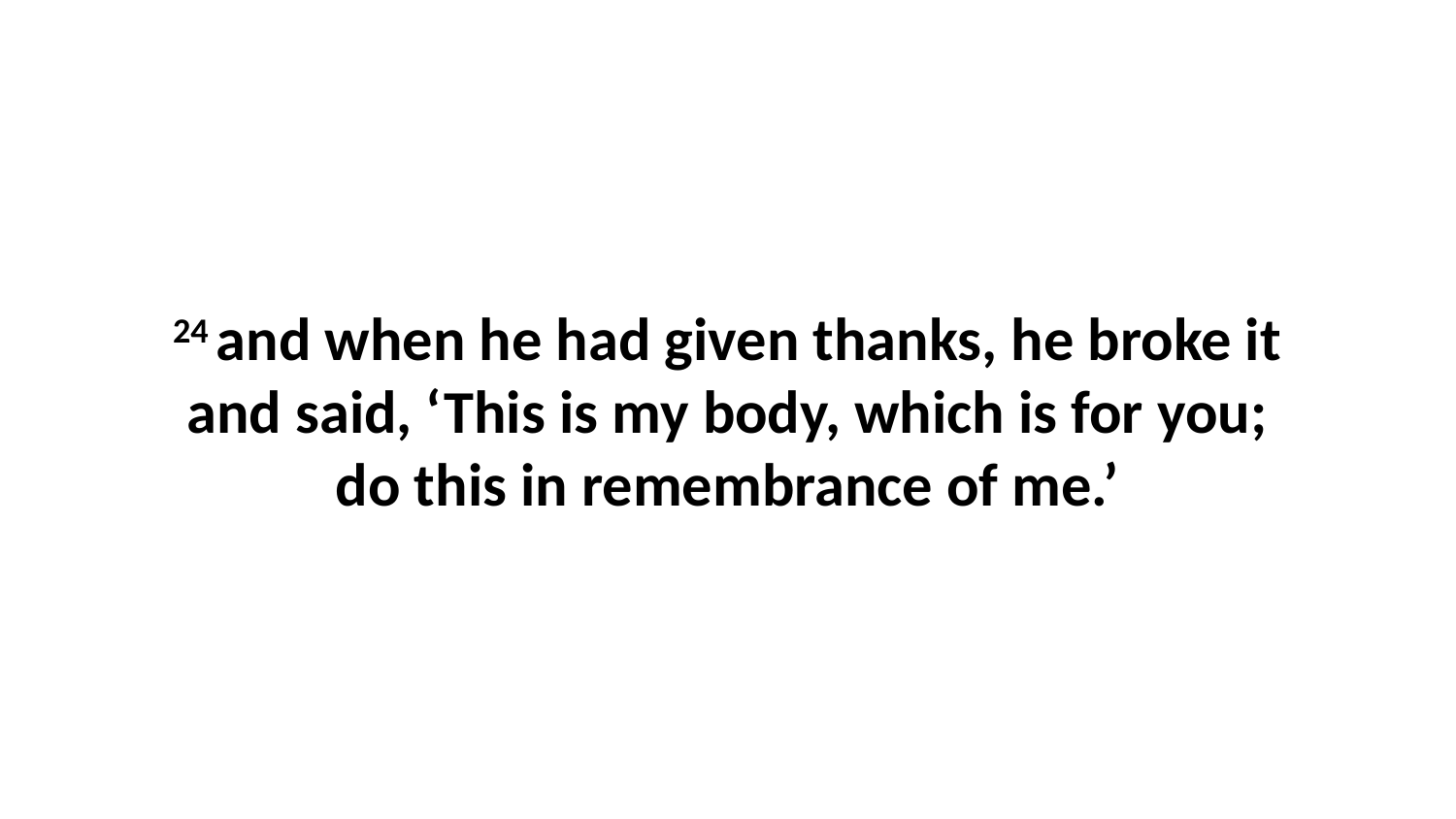

24 and when he had given thanks, he broke it and said, ‘This is my body, which is for you; do this in remembrance of me.’